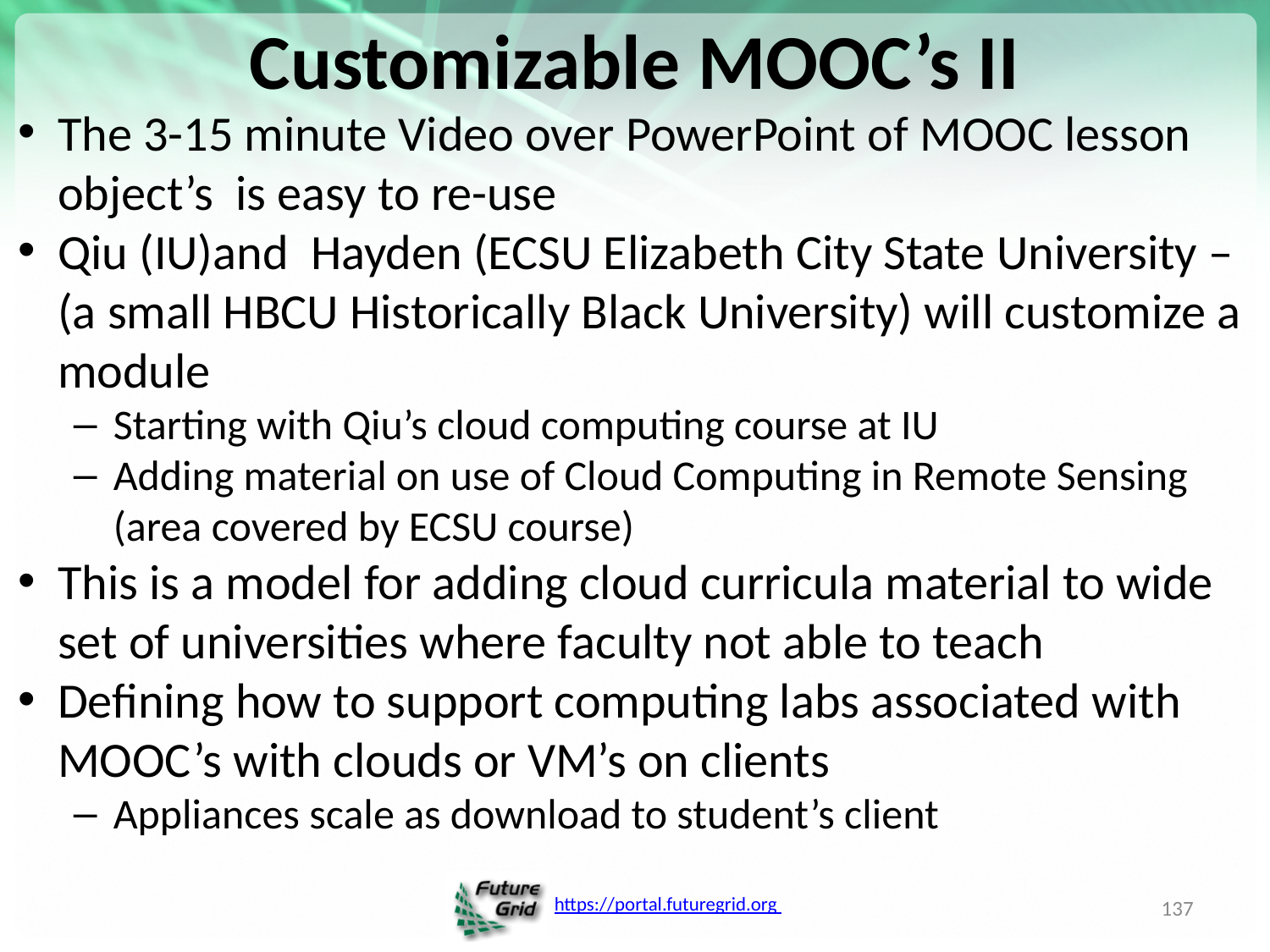

# Customizable MOOC’s II
The 3-15 minute Video over PowerPoint of MOOC lesson object’s  is easy to re-use
Qiu (IU)and  Hayden (ECSU Elizabeth City State University – (a small HBCU Historically Black University) will customize a module
Starting with Qiu’s cloud computing course at IU
Adding material on use of Cloud Computing in Remote Sensing (area covered by ECSU course)
This is a model for adding cloud curricula material to wide set of universities where faculty not able to teach
Defining how to support computing labs associated with MOOC’s with clouds or VM’s on clients
Appliances scale as download to student’s client
137